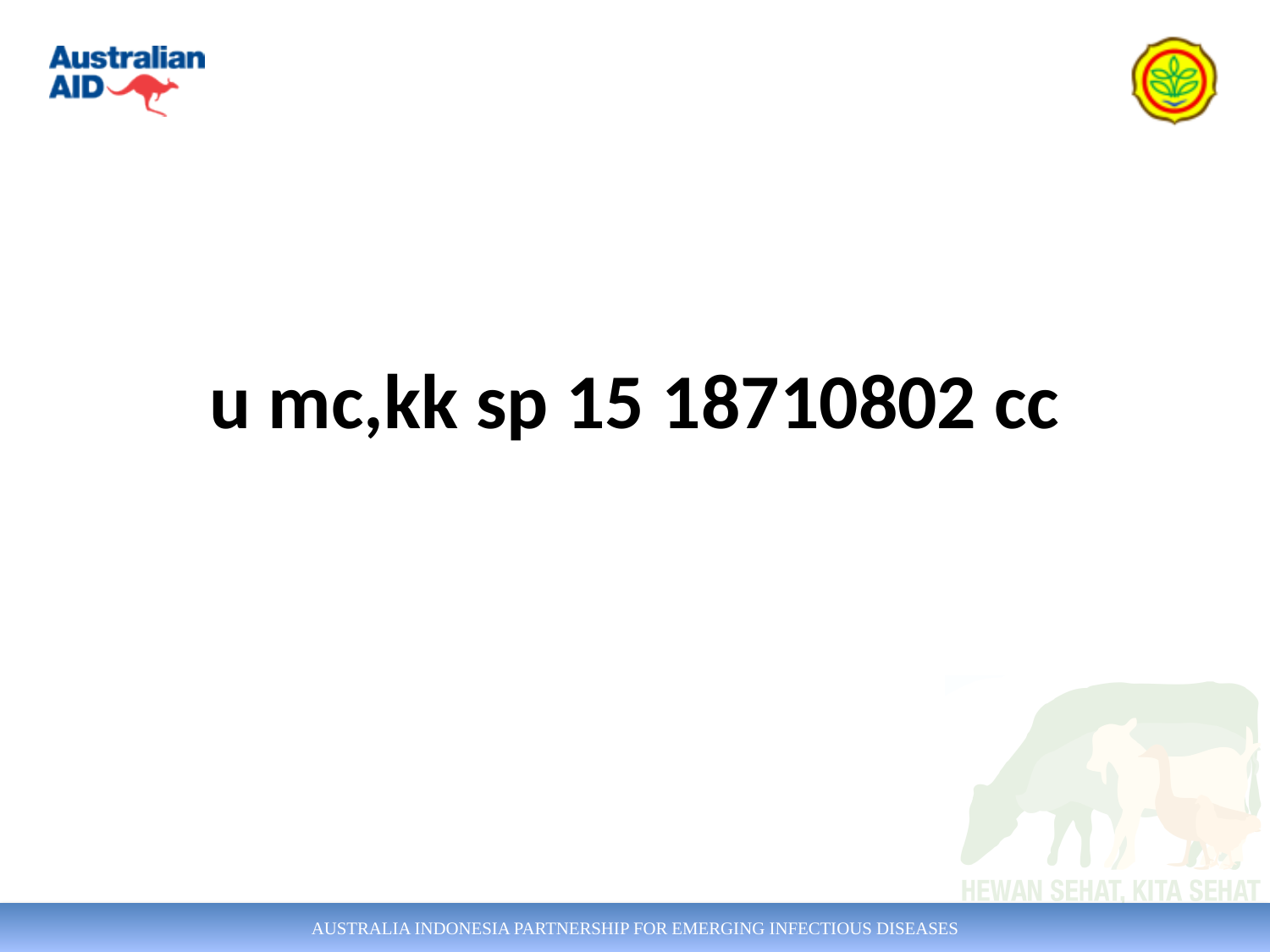

# u mc,kk sp 15 18710802 cc